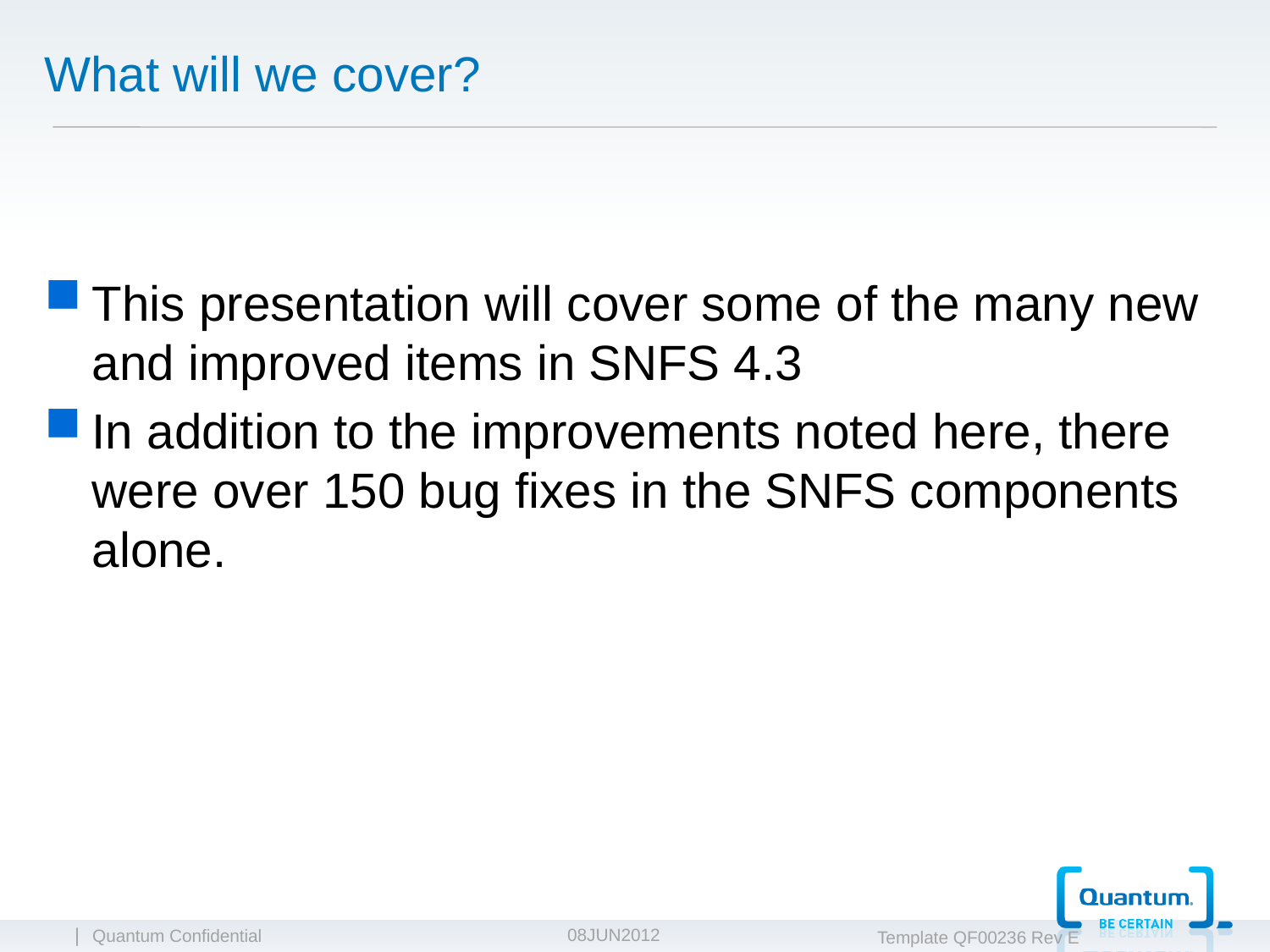

# What will we cover?

This presentation will cover some of the many new and improved items in SNFS 4.3
In addition to the improvements noted here, there were over 150 bug fixes in the SNFS components alone.